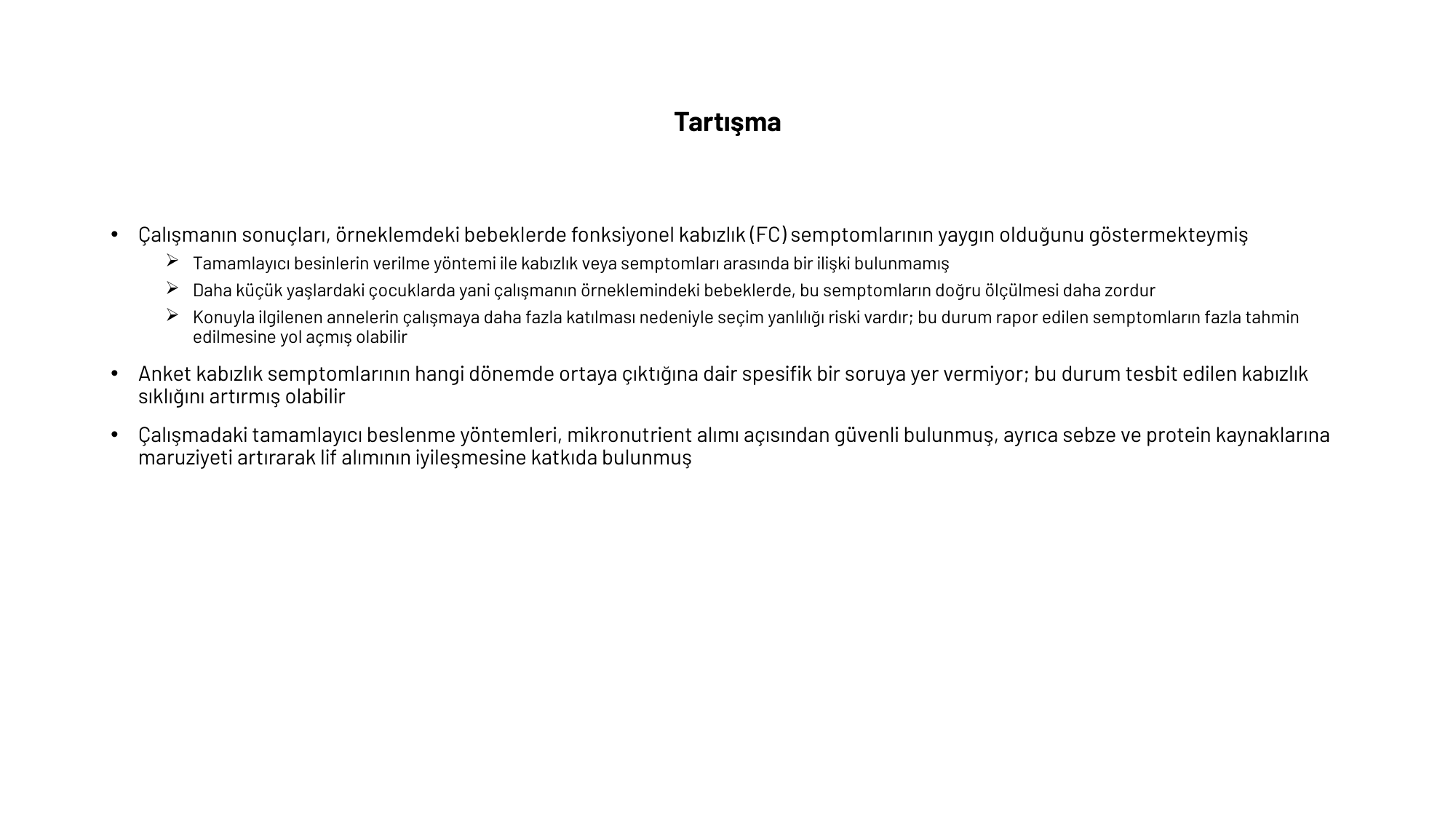

# Tartışma
Çalışmanın sonuçları, örneklemdeki bebeklerde fonksiyonel kabızlık (FC) semptomlarının yaygın olduğunu göstermekteymiş
Tamamlayıcı besinlerin verilme yöntemi ile kabızlık veya semptomları arasında bir ilişki bulunmamış
Daha küçük yaşlardaki çocuklarda yani çalışmanın örneklemindeki bebeklerde, bu semptomların doğru ölçülmesi daha zordur
Konuyla ilgilenen annelerin çalışmaya daha fazla katılması nedeniyle seçim yanlılığı riski vardır; bu durum rapor edilen semptomların fazla tahmin edilmesine yol açmış olabilir
Anket kabızlık semptomlarının hangi dönemde ortaya çıktığına dair spesifik bir soruya yer vermiyor; bu durum tesbit edilen kabızlık sıklığını artırmış olabilir
Çalışmadaki tamamlayıcı beslenme yöntemleri, mikronutrient alımı açısından güvenli bulunmuş, ayrıca sebze ve protein kaynaklarına maruziyeti artırarak lif alımının iyileşmesine katkıda bulunmuş